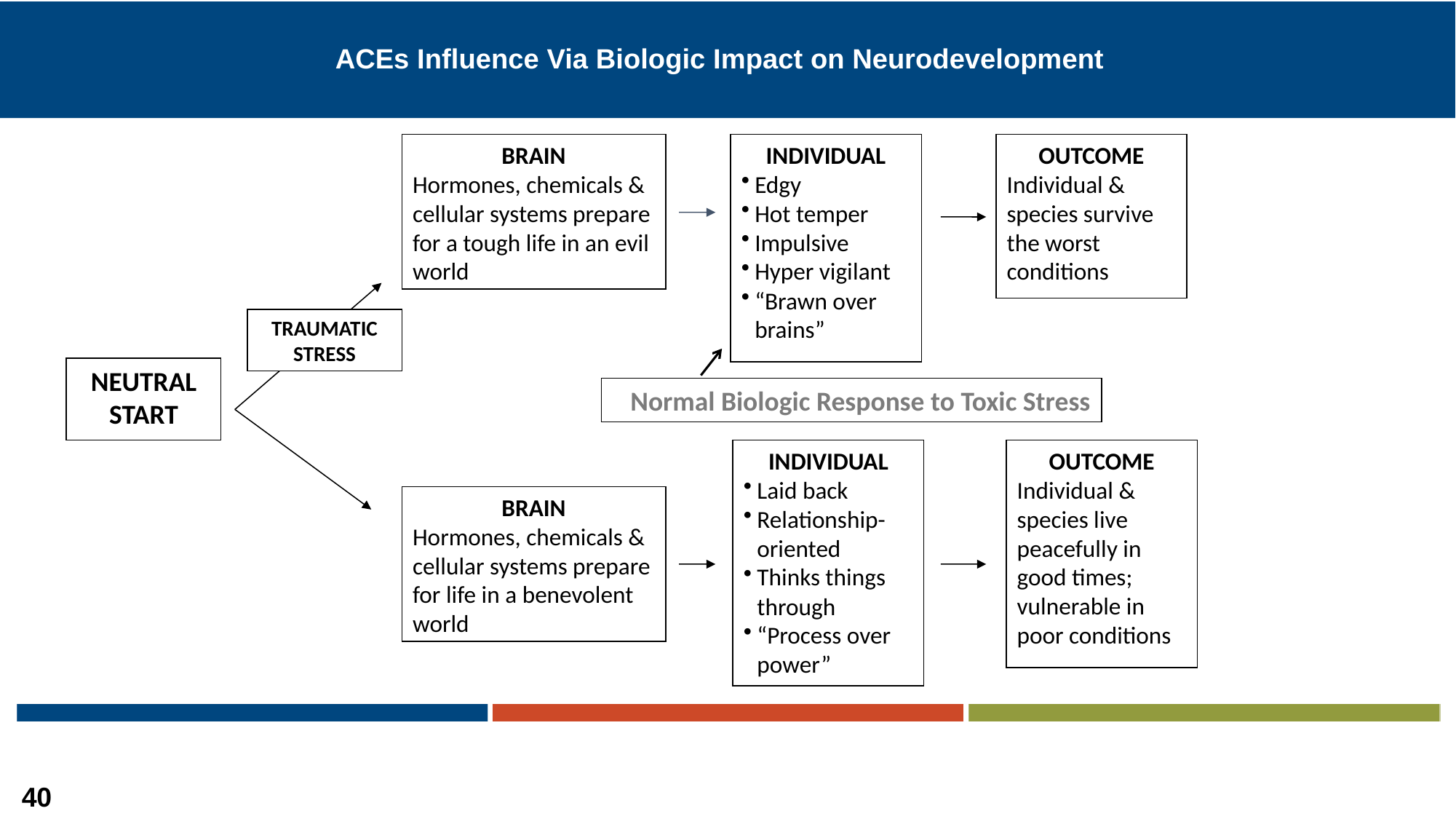

# ACEs Influence Via Biologic Impact on Neurodevelopment
BRAIN
Hormones, chemicals & cellular systems prepare for a tough life in an evil world
INDIVIDUAL
Edgy
Hot temper
Impulsive
Hyper vigilant
“Brawn over brains”
OUTCOME
Individual & species survive the worst conditions

TRAUMATIC STRESS
NEUTRAL START
Normal Biologic Response to Toxic Stress

INDIVIDUAL
Laid back
Relationship-oriented
Thinks things through
“Process over power”
OUTCOME
Individual & species live peacefully in good times; vulnerable in poor conditions
BRAIN
Hormones, chemicals & cellular systems prepare for life in a benevolent world